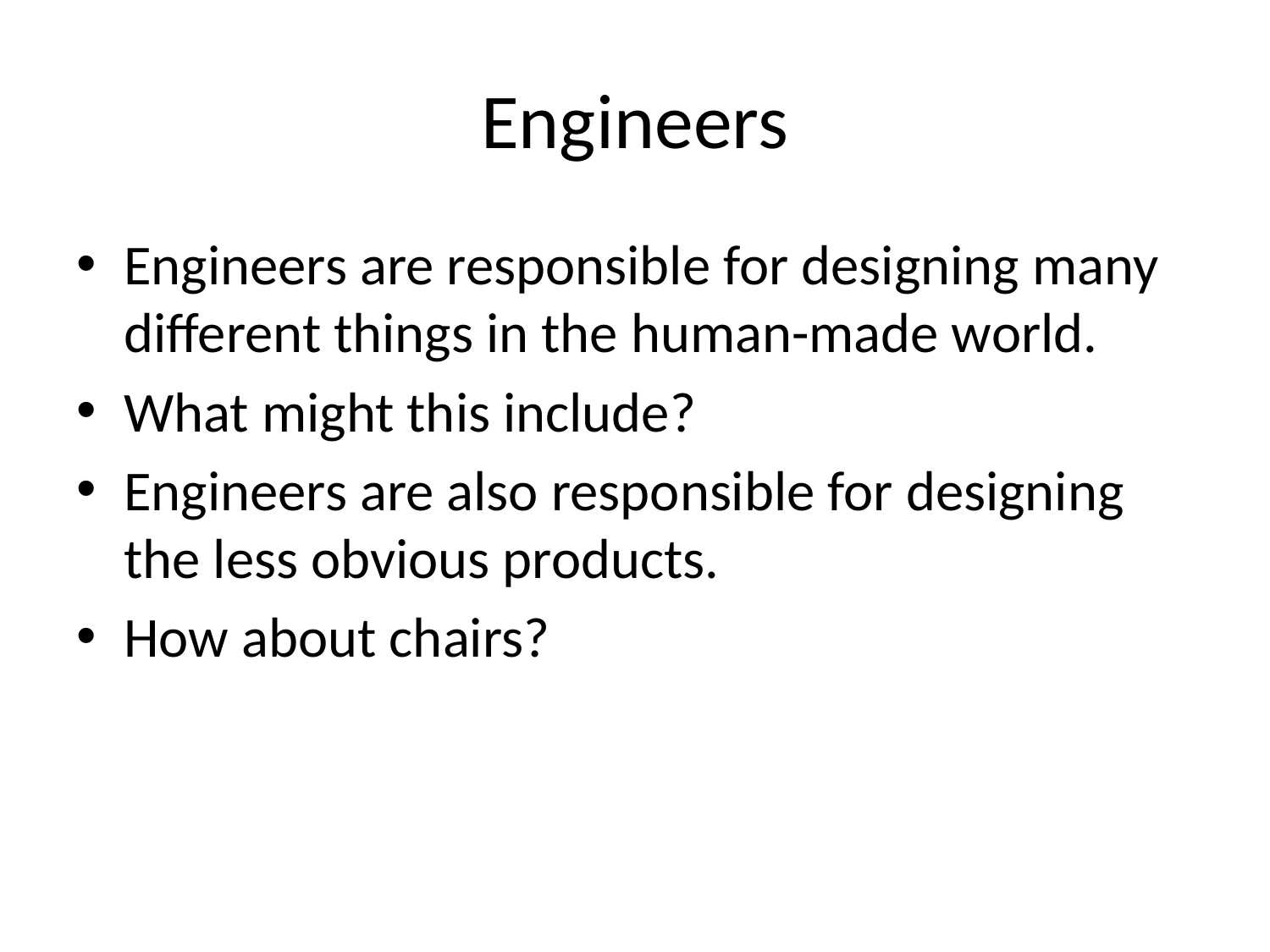

# Engineers
Engineers are responsible for designing many different things in the human-made world.
What might this include?
Engineers are also responsible for designing the less obvious products.
How about chairs?